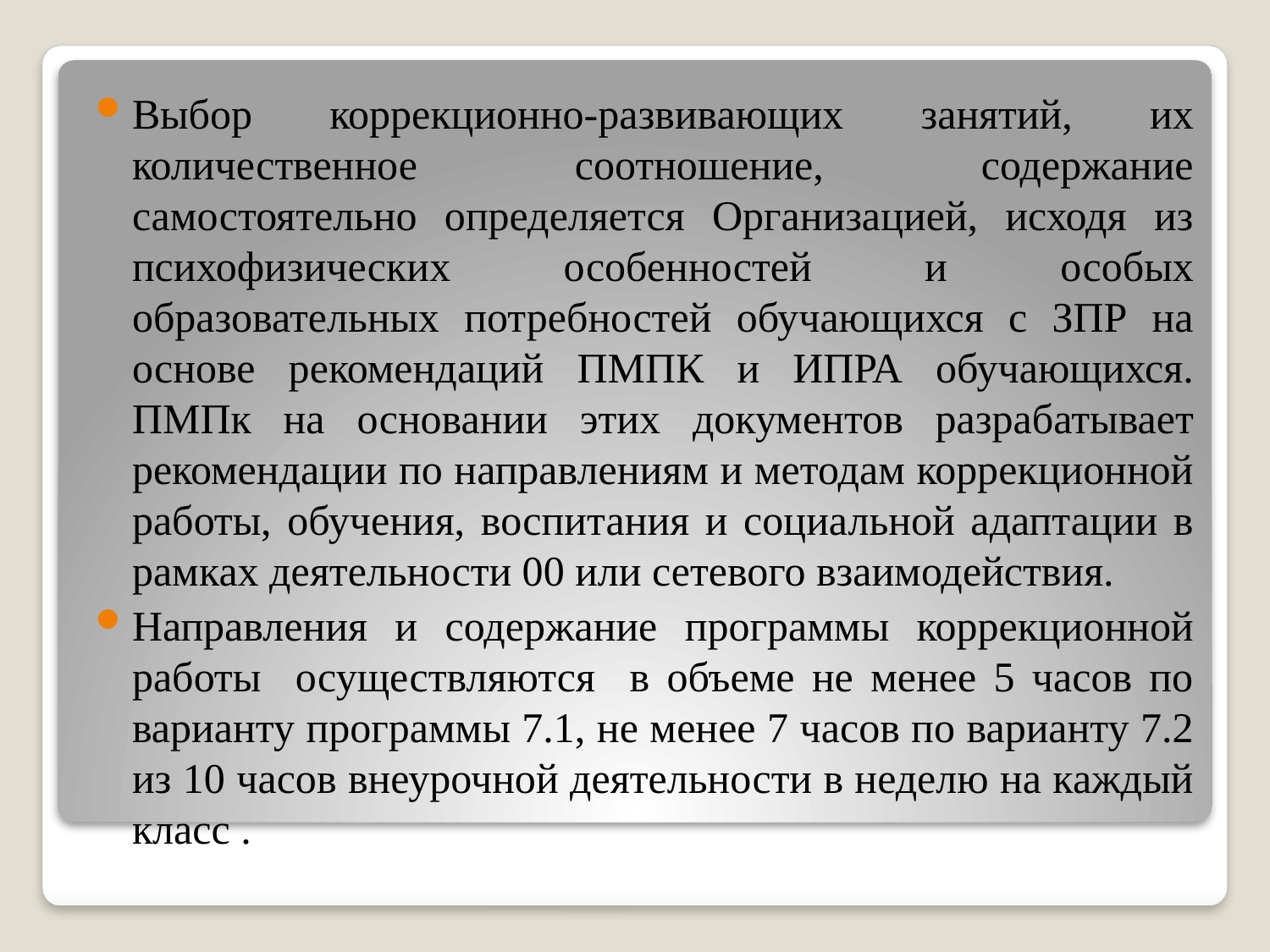

Выбор коррекционно-развивающих занятий, их количественное соотношение, содержание самостоятельно определяется Организацией, исходя из психофизических особенностей и особых образовательных потребностей обучающихся с ЗПР на основе рекомендаций ПМПК и ИПРА обучающихся. ПМПк на основании этих документов разрабатывает рекомендации по направлениям и методам коррекционной работы, обучения, воспитания и социальной адаптации в рамках деятельности 00 или сетевого взаимодействия.
Направления и содержание программы коррекционной работы  осуществляются  в объеме не менее 5 часов по варианту программы 7.1, не менее 7 часов по варианту 7.2 из 10 часов внеурочной деятельности в неделю на каждый класс .

#